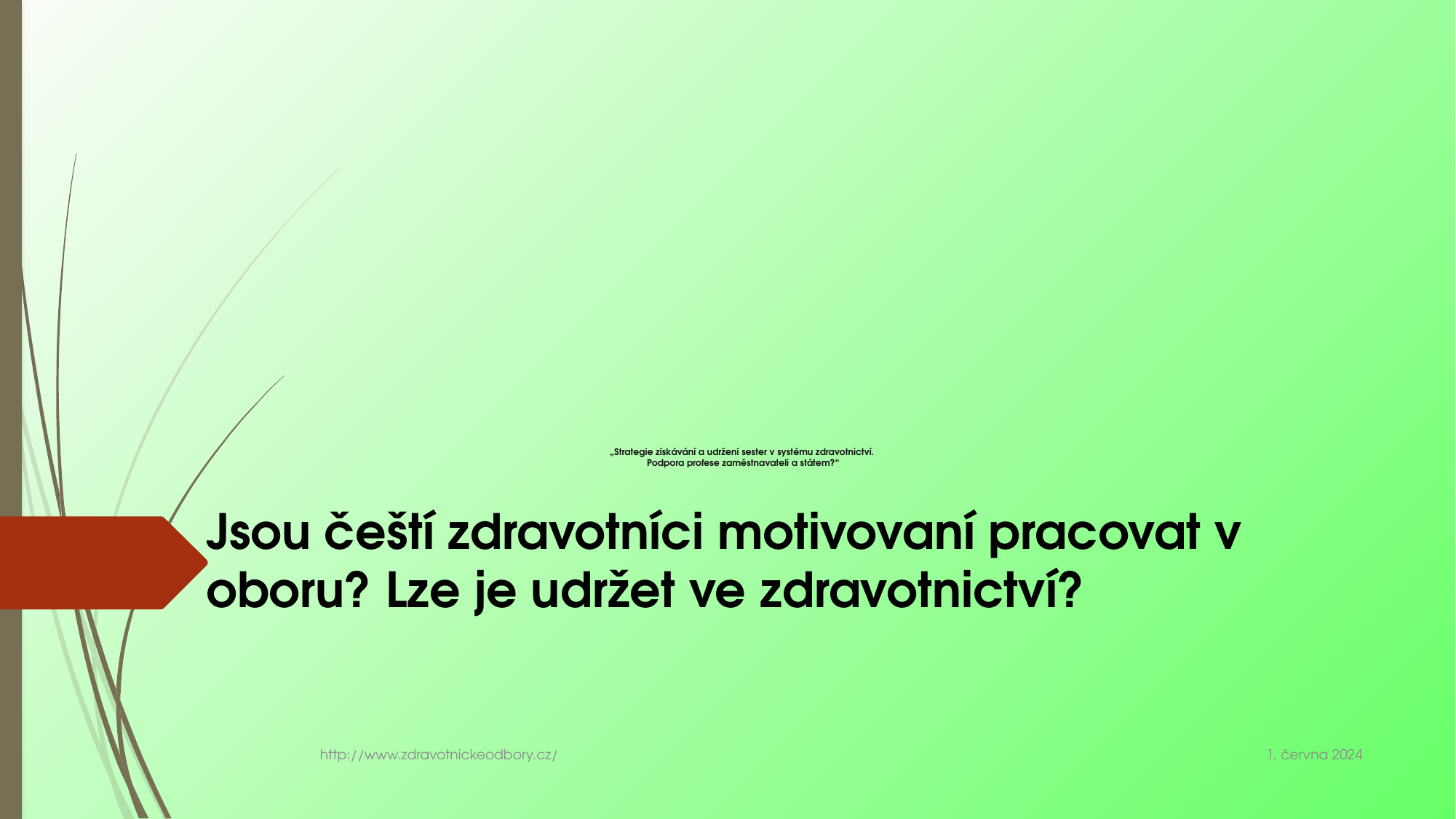

# „Strategie získávání a udržení sester v systému zdravotnictví. Podpora profese zaměstnavateli a státem?“
Jsou čeští zdravotníci motivovaní pracovat v oboru? Lze je udržet ve zdravotnictví?
1. června 2024
http://www.zdravotnickeodbory.cz/